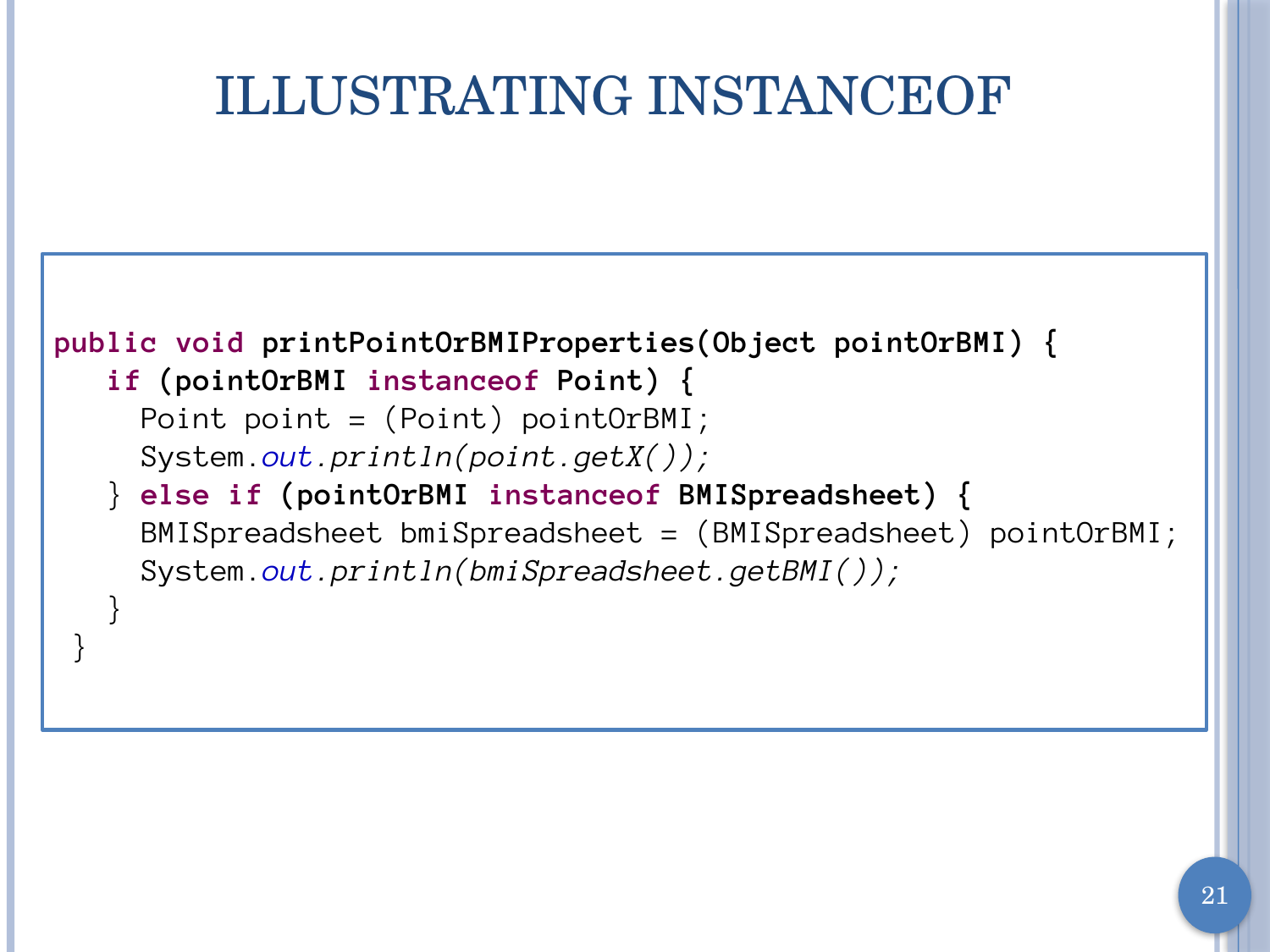

# Illustrating Instanceof
public void printPointOrBMIProperties(Object pointOrBMI) {
   if (pointOrBMI instanceof Point) {
     Point point = (Point) pointOrBMI;
     System.out.println(point.getX());
   } else if (pointOrBMI instanceof BMISpreadsheet) {
     BMISpreadsheet bmiSpreadsheet = (BMISpreadsheet) pointOrBMI;
     System.out.println(bmiSpreadsheet.getBMI());
   }
 }